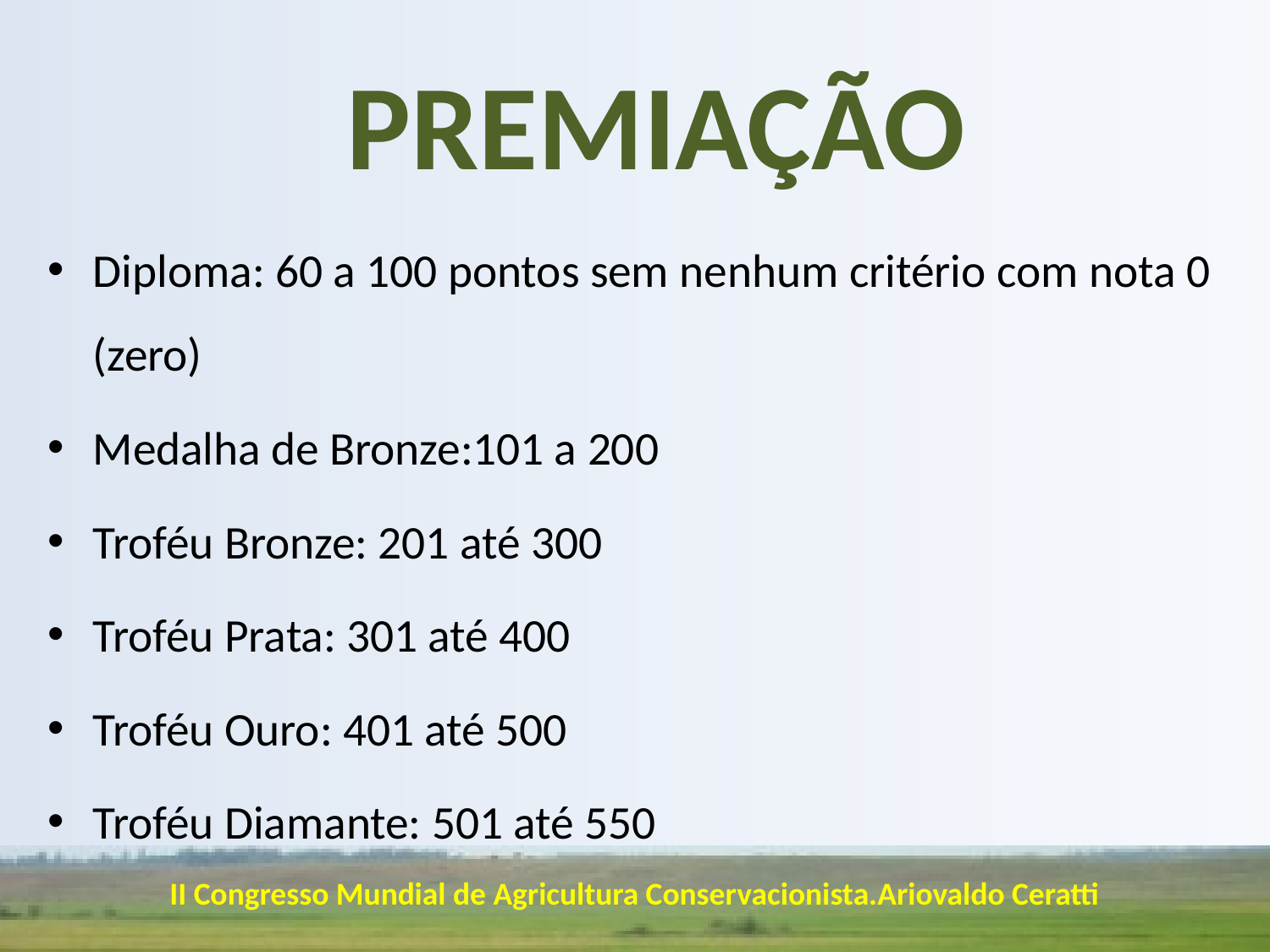

# PREMIAÇÃO
Diploma: 60 a 100 pontos sem nenhum critério com nota 0 (zero)
Medalha de Bronze:101 a 200
Troféu Bronze: 201 até 300
Troféu Prata: 301 até 400
Troféu Ouro: 401 até 500
Troféu Diamante: 501 até 550
II Congresso Mundial de Agricultura Conservacionista.Ariovaldo Ceratti